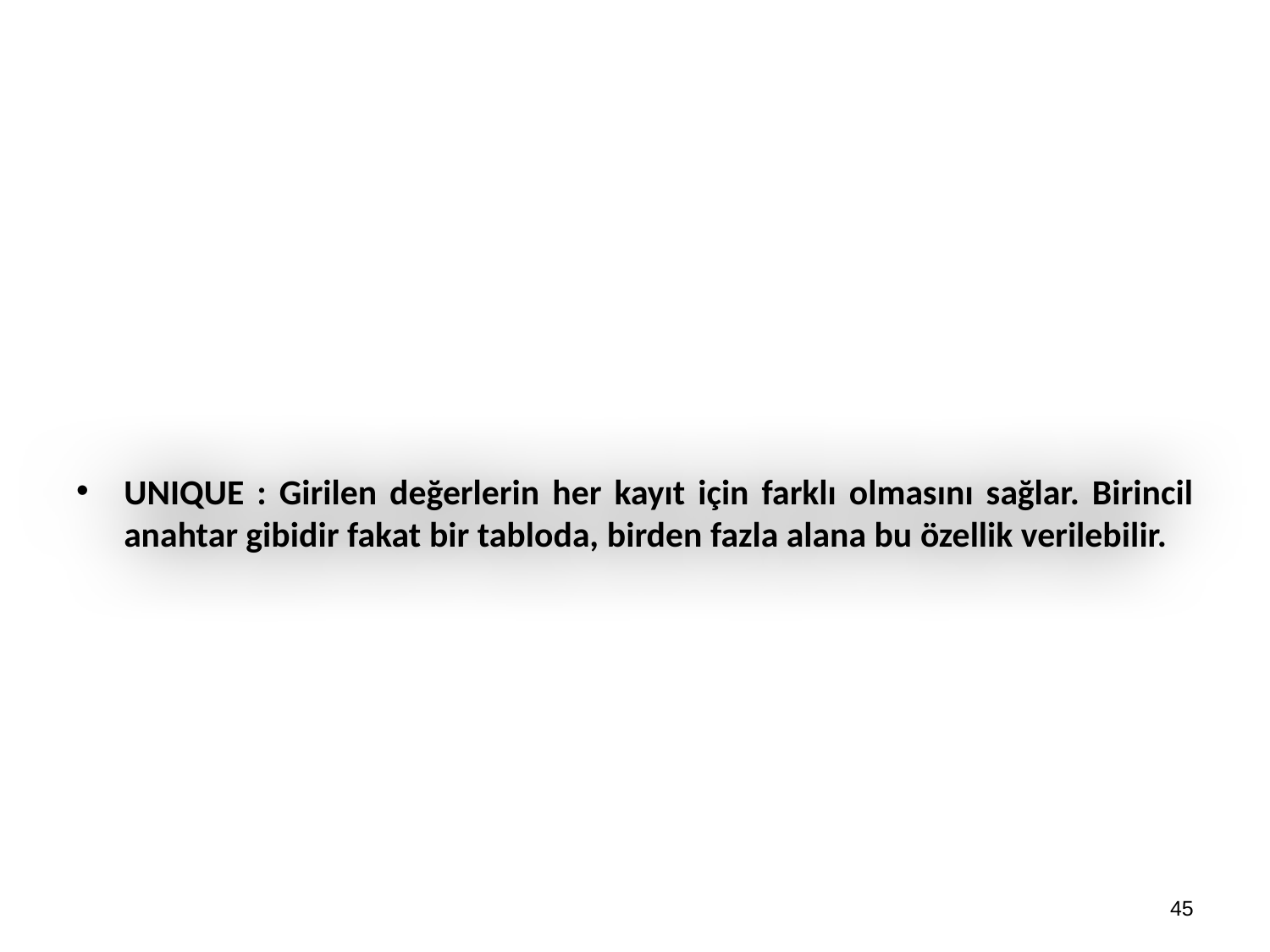

#
UNIQUE : Girilen değerlerin her kayıt için farklı olmasını sağlar. Birincil anahtar gibidir fakat bir tabloda, birden fazla alana bu özellik verilebilir.

45